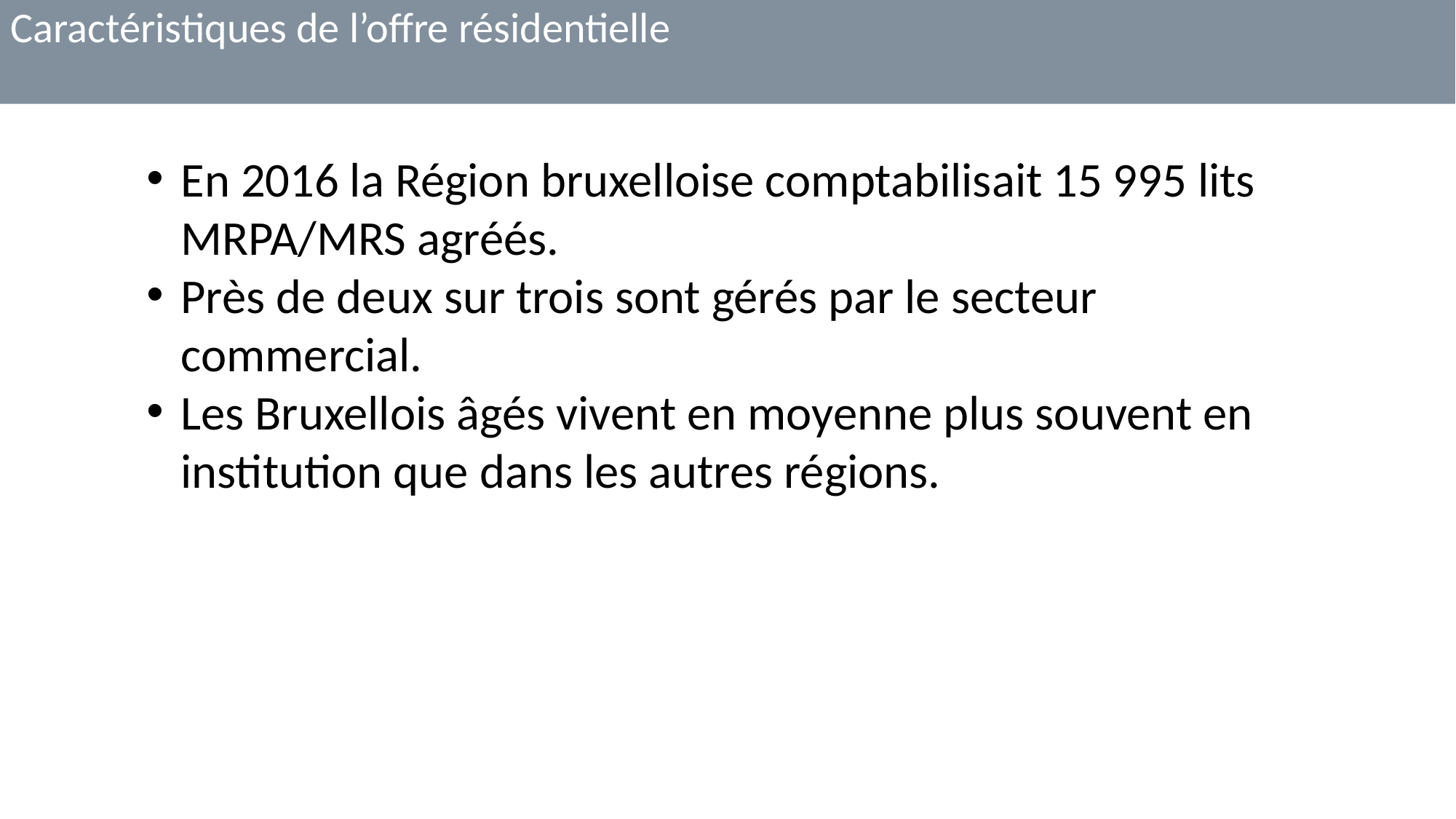

Caractéristiques de l’offre résidentielle
En 2016 la Région bruxelloise comptabilisait 15 995 lits MRPA/MRS agréés.
Près de deux sur trois sont gérés par le secteur commercial.
Les Bruxellois âgés vivent en moyenne plus souvent en institution que dans les autres régions.